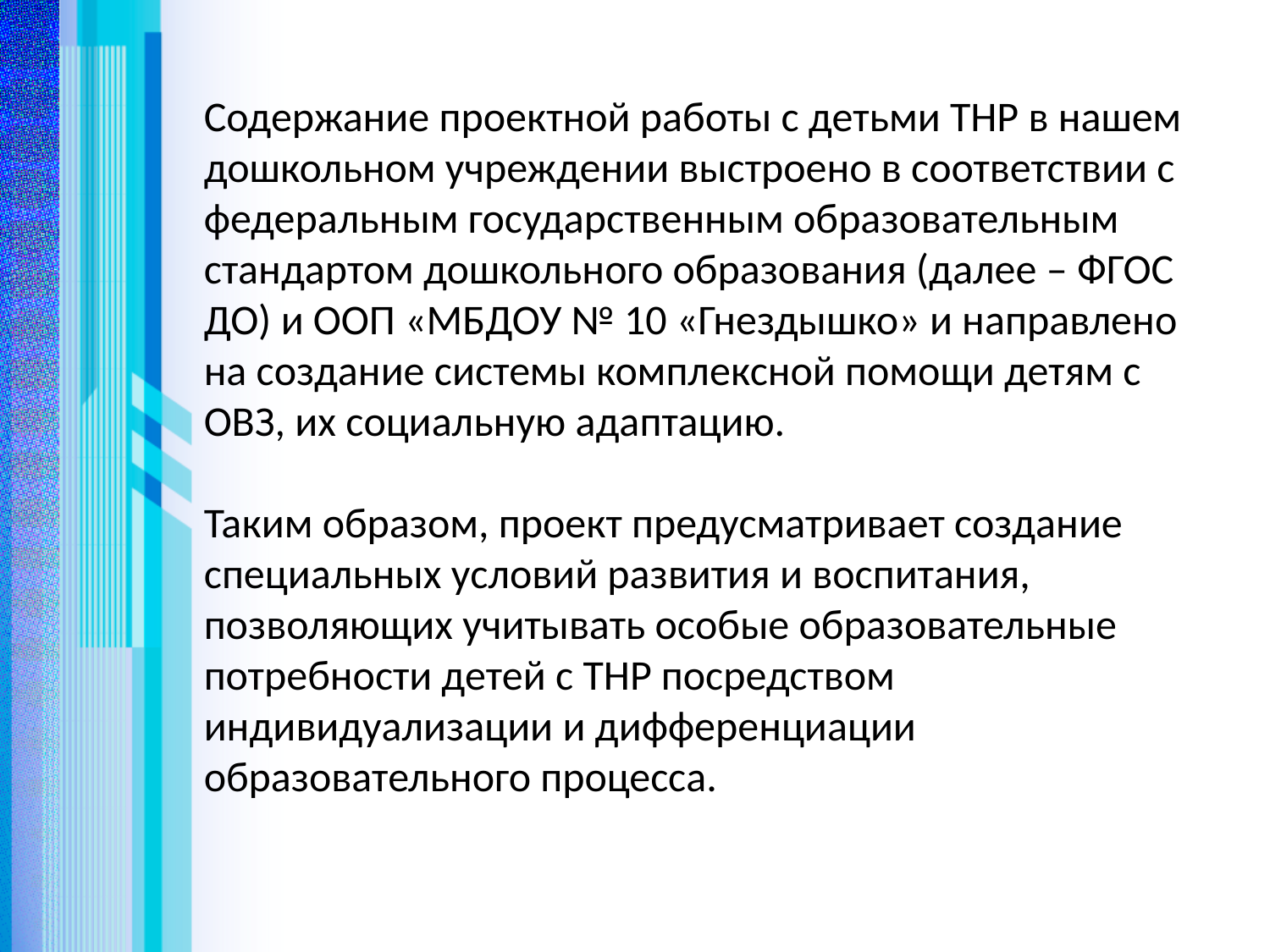

Содержание проектной работы с детьми ТНР в нашем дошкольном учреждении выстроено в соответствии с федеральным государственным образовательным стандартом дошкольного образования (далее – ФГОС ДО) и ООП «МБДОУ № 10 «Гнездышко» и направлено на создание системы комплексной помощи детям с ОВЗ, их социальную адаптацию.

Таким образом, проект предусматривает создание специальных условий развития и воспитания, позволяющих учитывать особые образовательные потребности детей с ТНР посредством индивидуализации и дифференциации образовательного процесса.